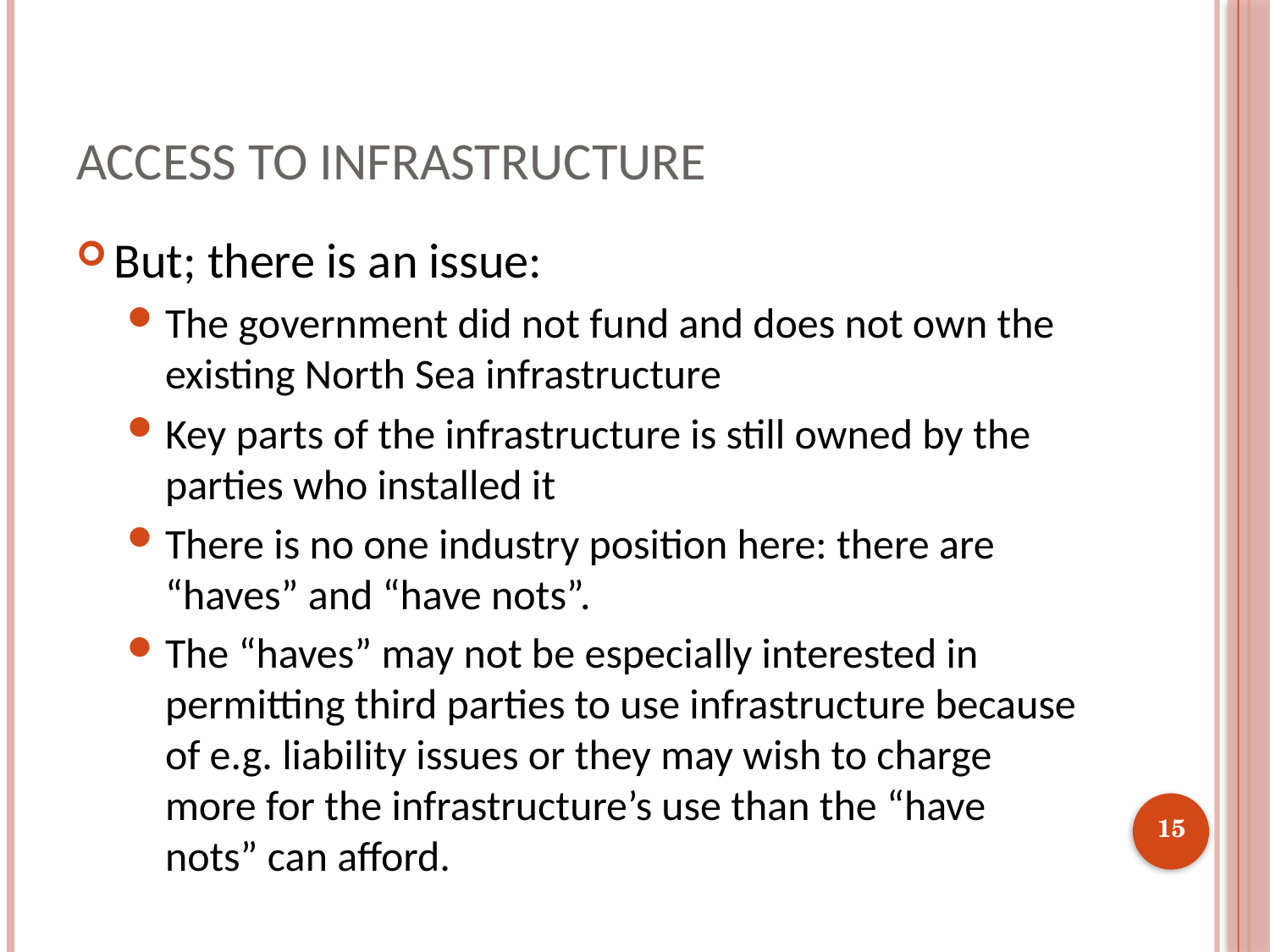

# ACCESS TO INFRASTRUCTURE
But; there is an issue:
The government did not fund and does not own the existing North Sea infrastructure
Key parts of the infrastructure is still owned by the parties who installed it
There is no one industry position here: there are “haves” and “have nots”.
The “haves” may not be especially interested in permitting third parties to use infrastructure because of e.g. liability issues or they may wish to charge more for the infrastructure’s use than the “have nots” can afford.
15